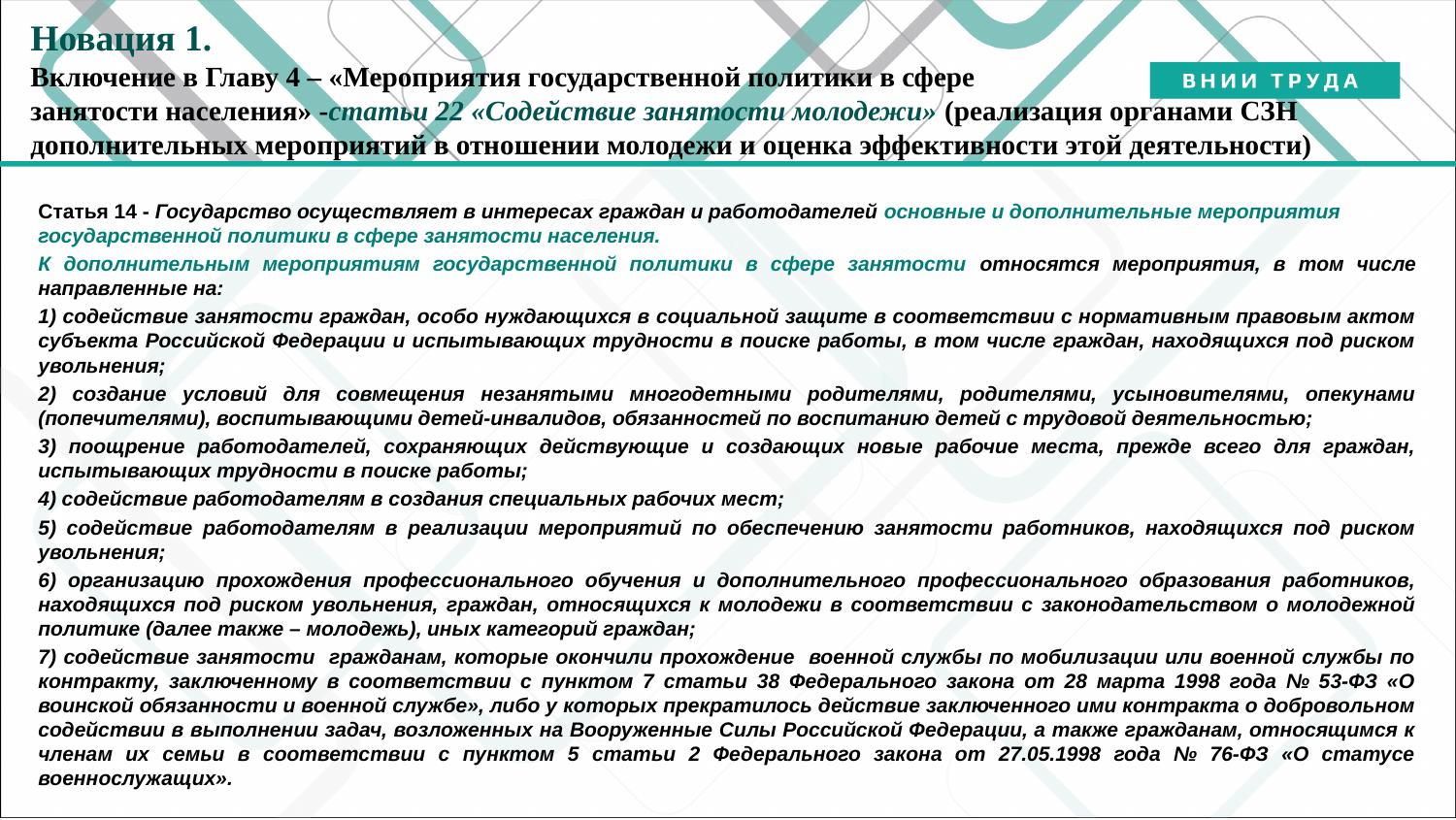

# Новация 1. Включение в Главу 4 – «Мероприятия государственной политики в сфере занятости населения» -статьи 22 «Содействие занятости молодежи» (реализация органами СЗН дополнительных мероприятий в отношении молодежи и оценка эффективности этой деятельности)
Статья 14 - Государство осуществляет в интересах граждан и работодателей основные и дополнительные мероприятия государственной политики в сфере занятости населения.
К дополнительным мероприятиям государственной политики в сфере занятости относятся мероприятия, в том числе направленные на:
1) содействие занятости граждан, особо нуждающихся в социальной защите в соответствии с нормативным правовым актом субъекта Российской Федерации и испытывающих трудности в поиске работы, в том числе граждан, находящихся под риском увольнения;
2) создание условий для совмещения незанятыми многодетными родителями, родителями, усыновителями, опекунами (попечителями), воспитывающими детей-инвалидов, обязанностей по воспитанию детей с трудовой деятельностью;
3) поощрение работодателей, сохраняющих действующие и создающих новые рабочие места, прежде всего для граждан, испытывающих трудности в поиске работы;
4) содействие работодателям в создания специальных рабочих мест;
5) содействие работодателям в реализации мероприятий по обеспечению занятости работников, находящихся под риском увольнения;
6) организацию прохождения профессионального обучения и дополнительного профессионального образования работников, находящихся под риском увольнения, граждан, относящихся к молодежи в соответствии с законодательством о молодежной политике (далее также – молодежь), иных категорий граждан;
7) содействие занятости  гражданам, которые окончили прохождение  военной службы по мобилизации или военной службы по контракту, заключенному в соответствии с пунктом 7 статьи 38 Федерального закона от 28 марта 1998 года № 53-ФЗ «О воинской обязанности и военной службе», либо у которых прекратилось действие заключенного ими контракта о добровольном содействии в выполнении задач, возложенных на Вооруженные Силы Российской Федерации, а также гражданам, относящимся к членам их семьи в соответствии с пунктом 5 статьи 2 Федерального закона от 27.05.1998 года № 76-ФЗ «О статусе военнослужащих».